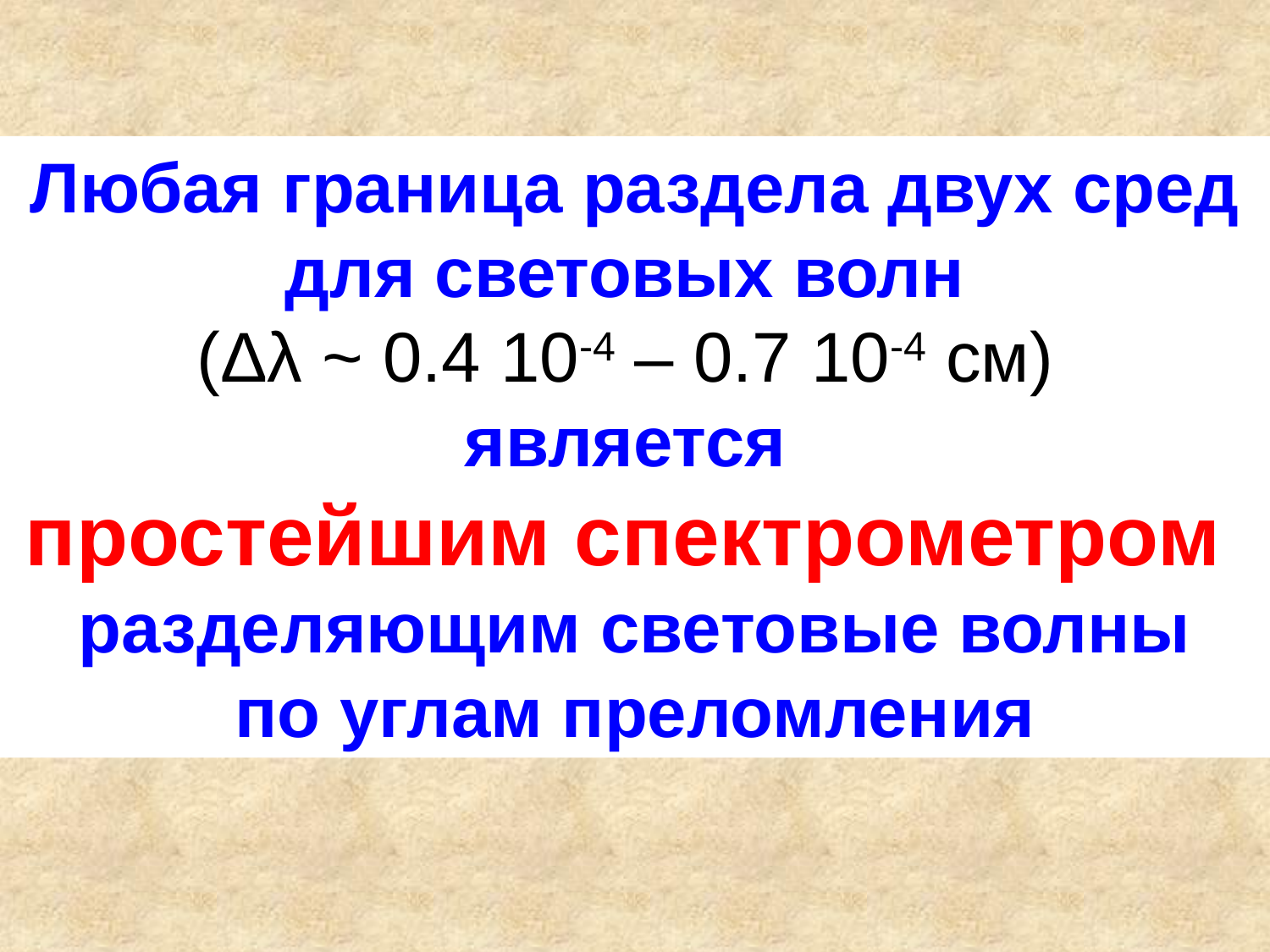

Любая граница раздела двух сред для световых волн
(Δλ ~ 0.4 10-4 – 0.7 10-4 см)
является
простейшим спектрометром
разделяющим световые волны
по углам преломления